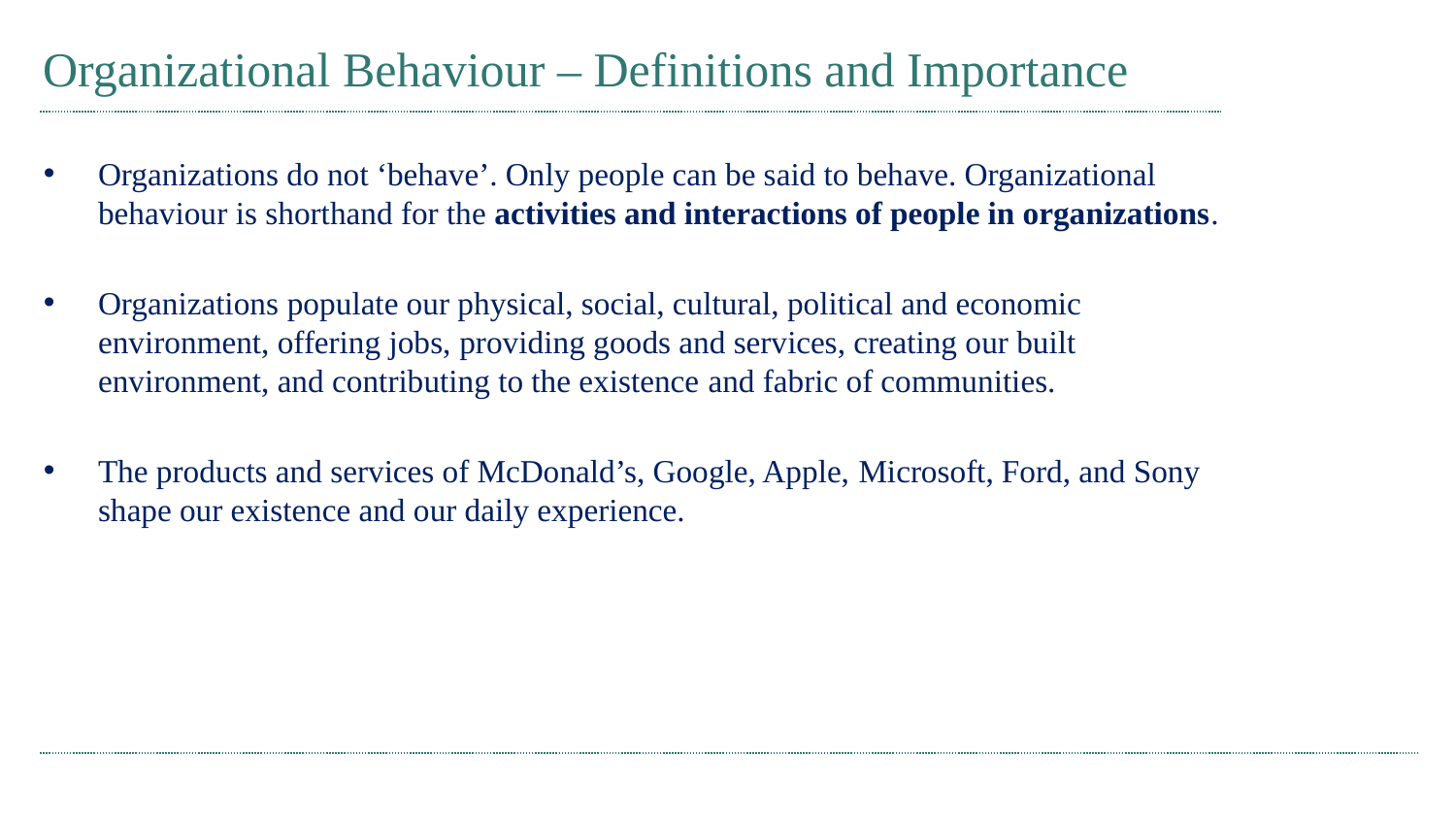

# Organizational Behaviour – Definitions and Importance
Organizations do not ‘behave’. Only people can be said to behave. Organizational behaviour is shorthand for the activities and interactions of people in organizations.

Organizations populate our physical, social, cultural, political and economic environment, offering jobs, providing goods and services, creating our built environment, and contributing to the existence and fabric of communities.

The products and services of McDonald’s, Google, Apple, Microsoft, Ford, and Sony shape our existence and our daily experience.